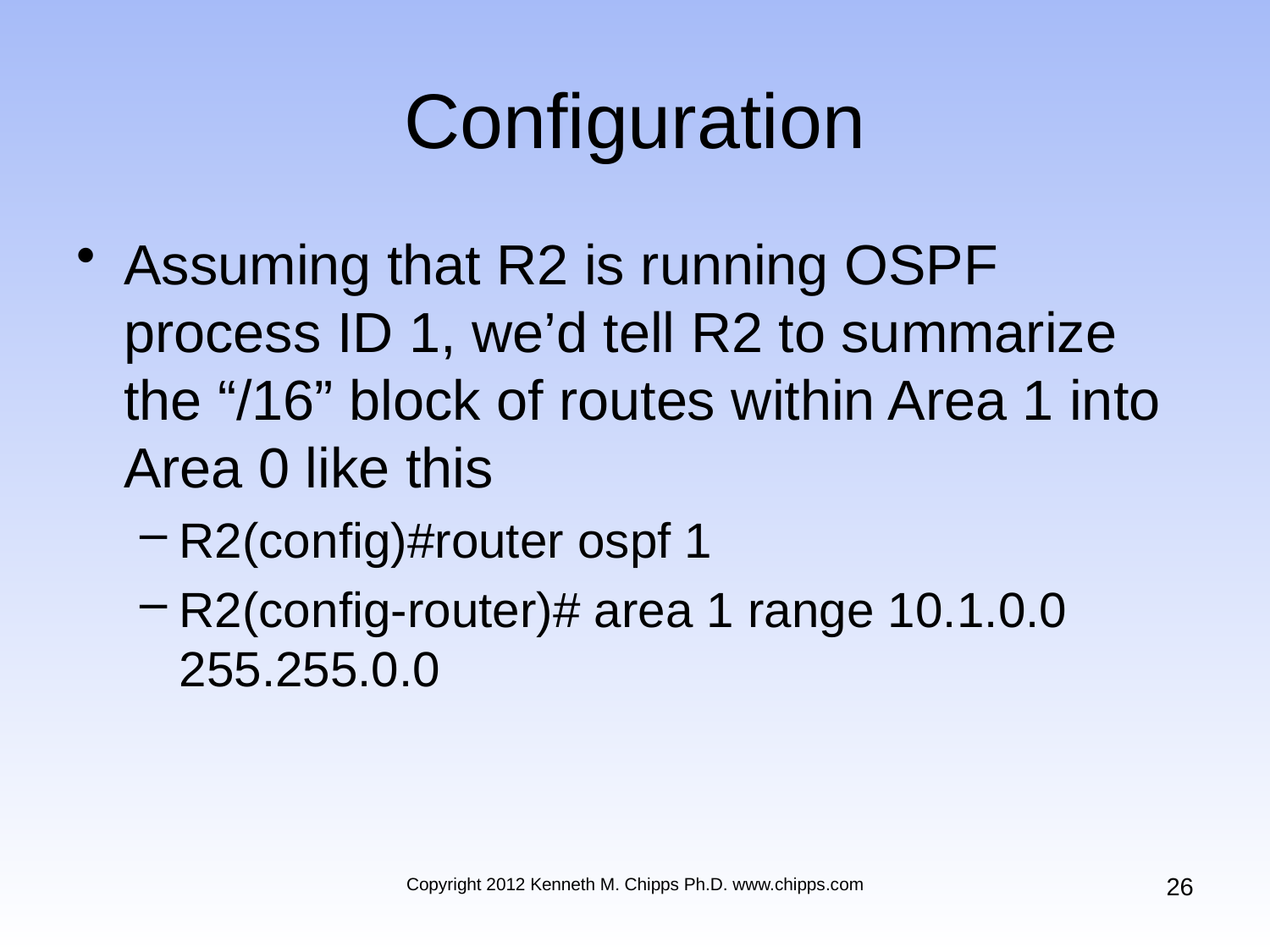

# Configuration
Assuming that R2 is running OSPF process ID 1, we’d tell R2 to summarize the “/16” block of routes within Area 1 into Area 0 like this
R2(config)#router ospf 1
R2(config-router)# area 1 range 10.1.0.0 255.255.0.0
26
Copyright 2012 Kenneth M. Chipps Ph.D. www.chipps.com